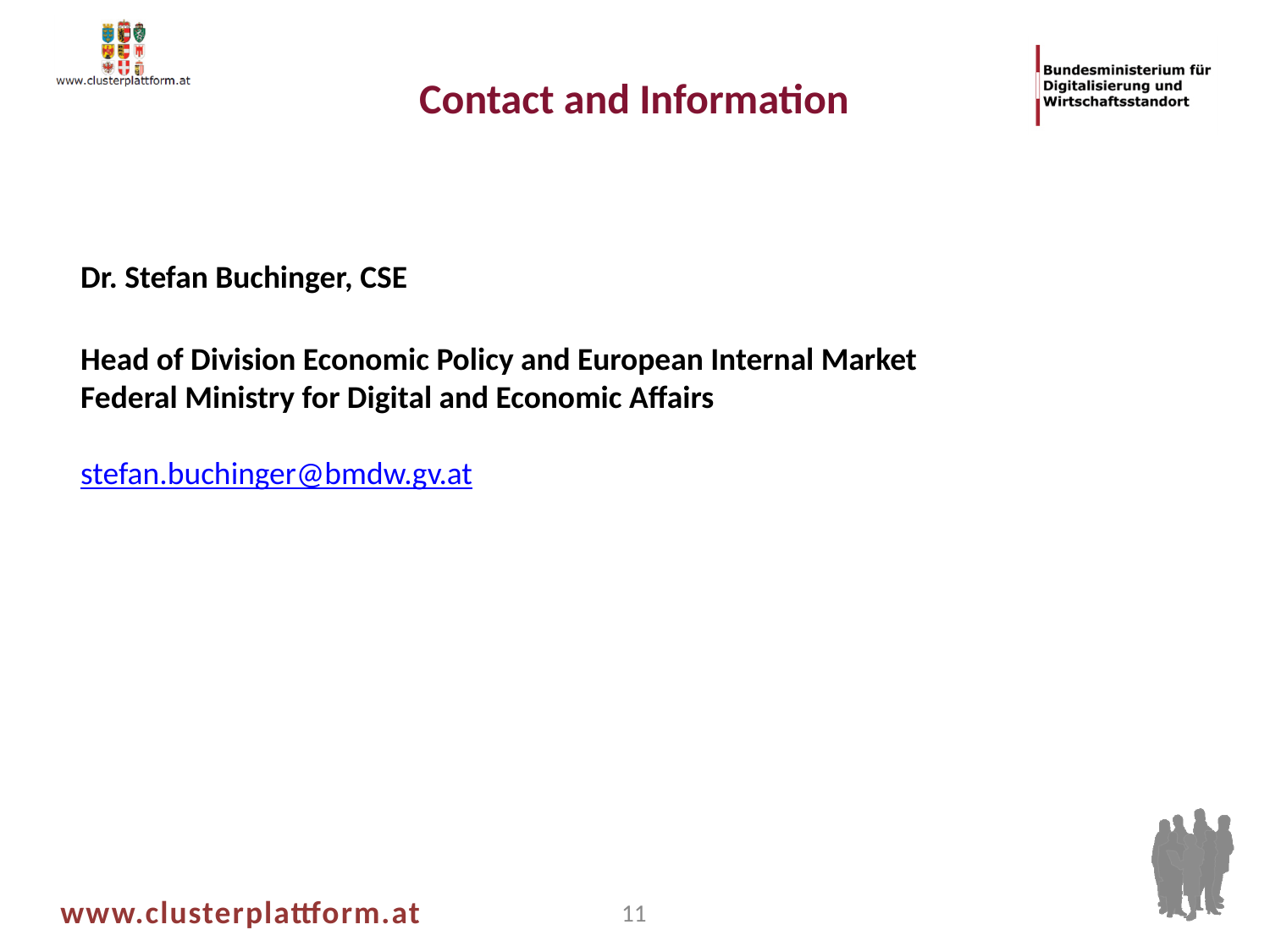

# Contact and Information
Dr. Stefan Buchinger, CSE
Head of Division Economic Policy and European Internal Market
Federal Ministry for Digital and Economic Affairs
stefan.buchinger@bmdw.gv.at
11